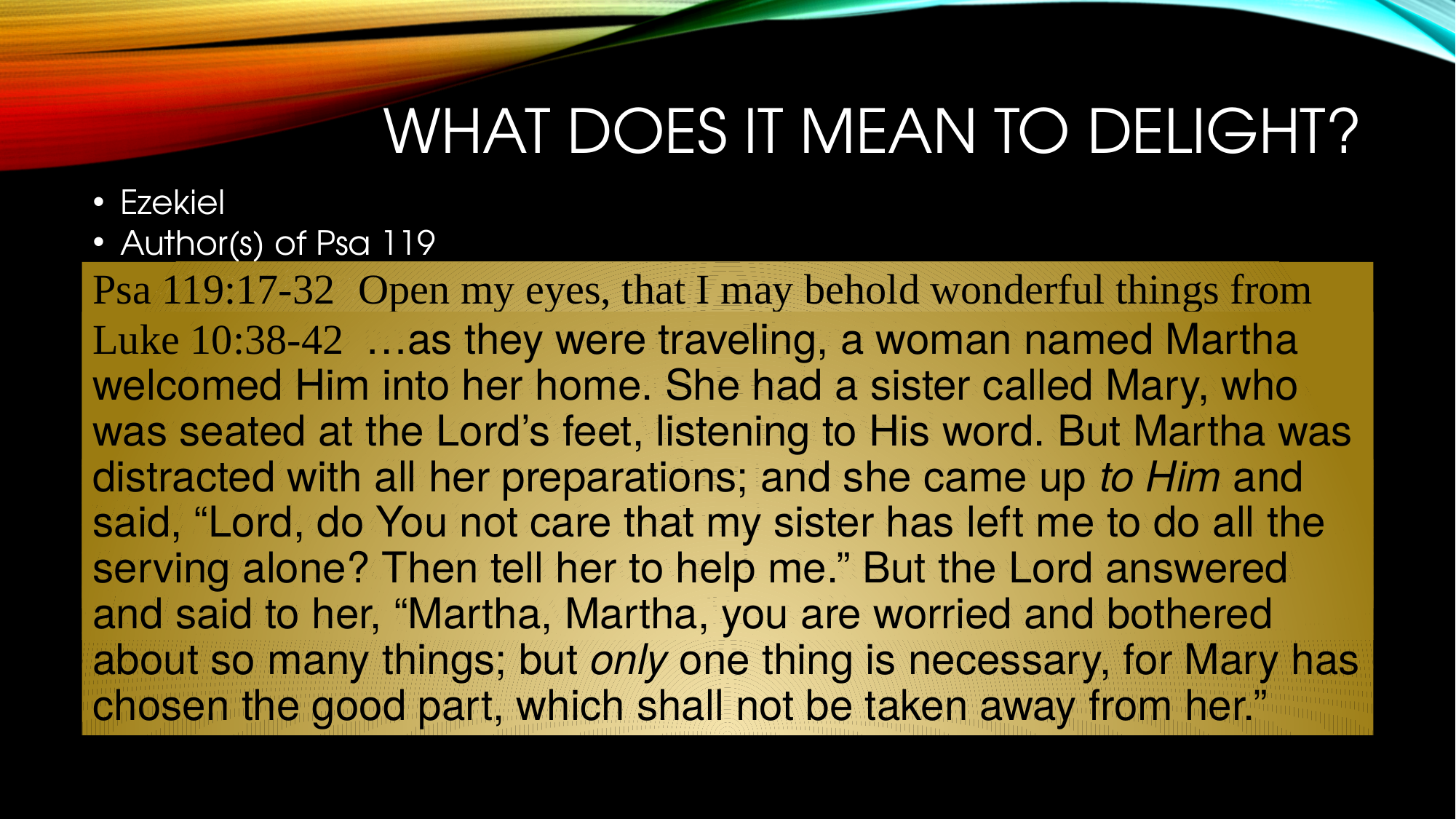

# What does it mean to delight?
Ezekiel
Author(s) of Psa 119
Martha & Mary
Psa 119:17-32   Open my eyes, that I may behold wonderful things from Your law… Do not hide Your Word…My soul is crushed with longing after Your Word at all times…Even though princes sit and talk against me, Your servant meditates on Your Word. Your Word is my delight; They are my counselors…Revive me according to Your word…Teach me Your Word…Make me understand…so I will meditate on Your wonders… Strengthen me according to Your word…I cling to Your testimonies…I shall run the way of Your Word, for You will enlarge my heart.
Luke 10:38-42  …as they were traveling, a woman named Martha welcomed Him into her home. She had a sister called Mary, who was seated at the Lord’s feet, listening to His word. But Martha was distracted with all her preparations; and she came up to Him and said, “Lord, do You not care that my sister has left me to do all the serving alone? Then tell her to help me.” But the Lord answered and said to her, “Martha, Martha, you are worried and bothered about so many things; but only one thing is necessary, for Mary has chosen the good part, which shall not be taken away from her.”
He said to me, “Son of man, feed your stomach and fill your body with this scroll which I am giving you.” Then I ate it, and it was sweet as honey in my mouth.  Ezekiel 3:3